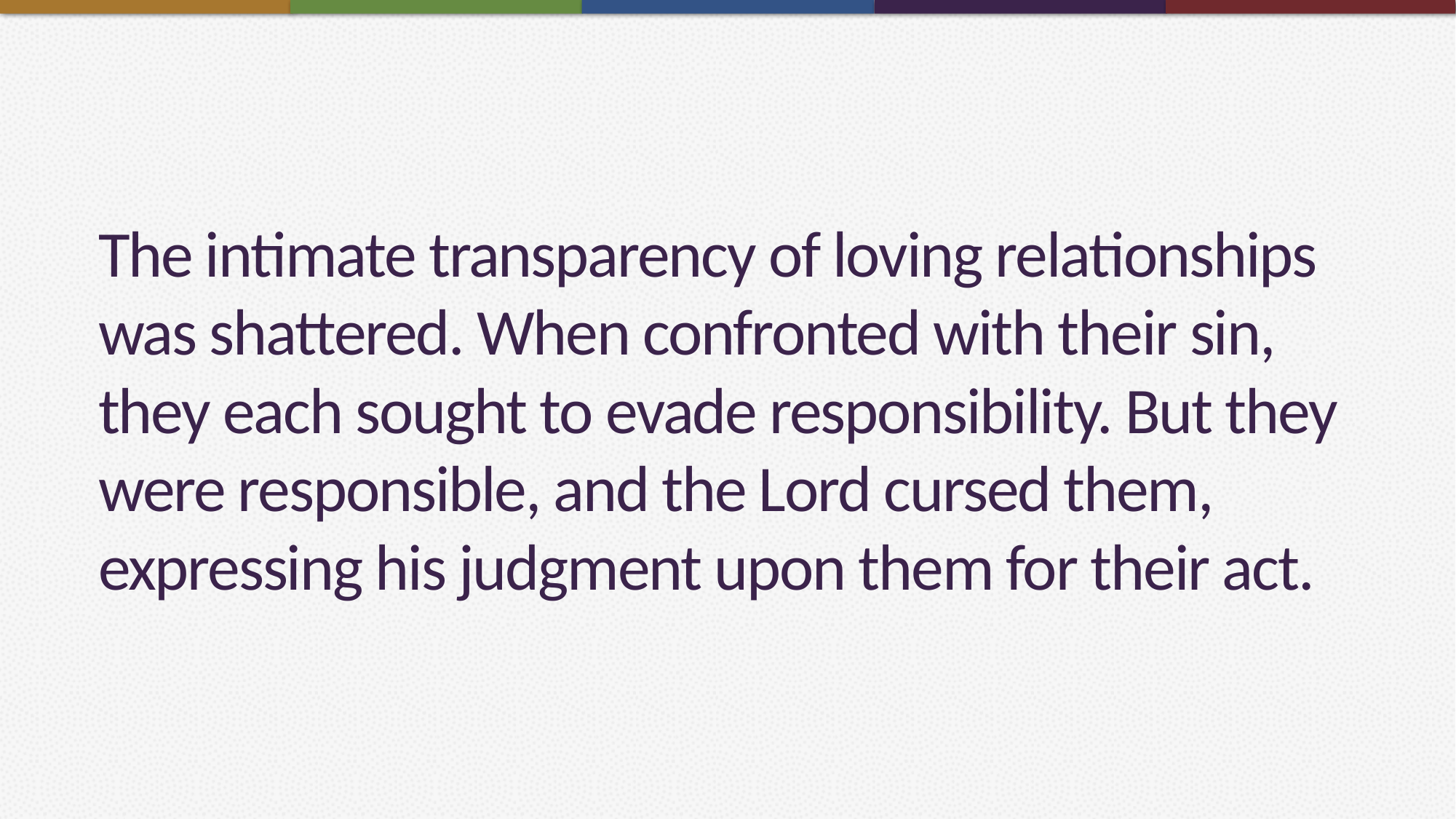

# The intimate transparency of loving relationships was shattered. When confronted with their sin, they each sought to evade responsibility. But they were responsible, and the Lord cursed them, expressing his judgment upon them for their act.